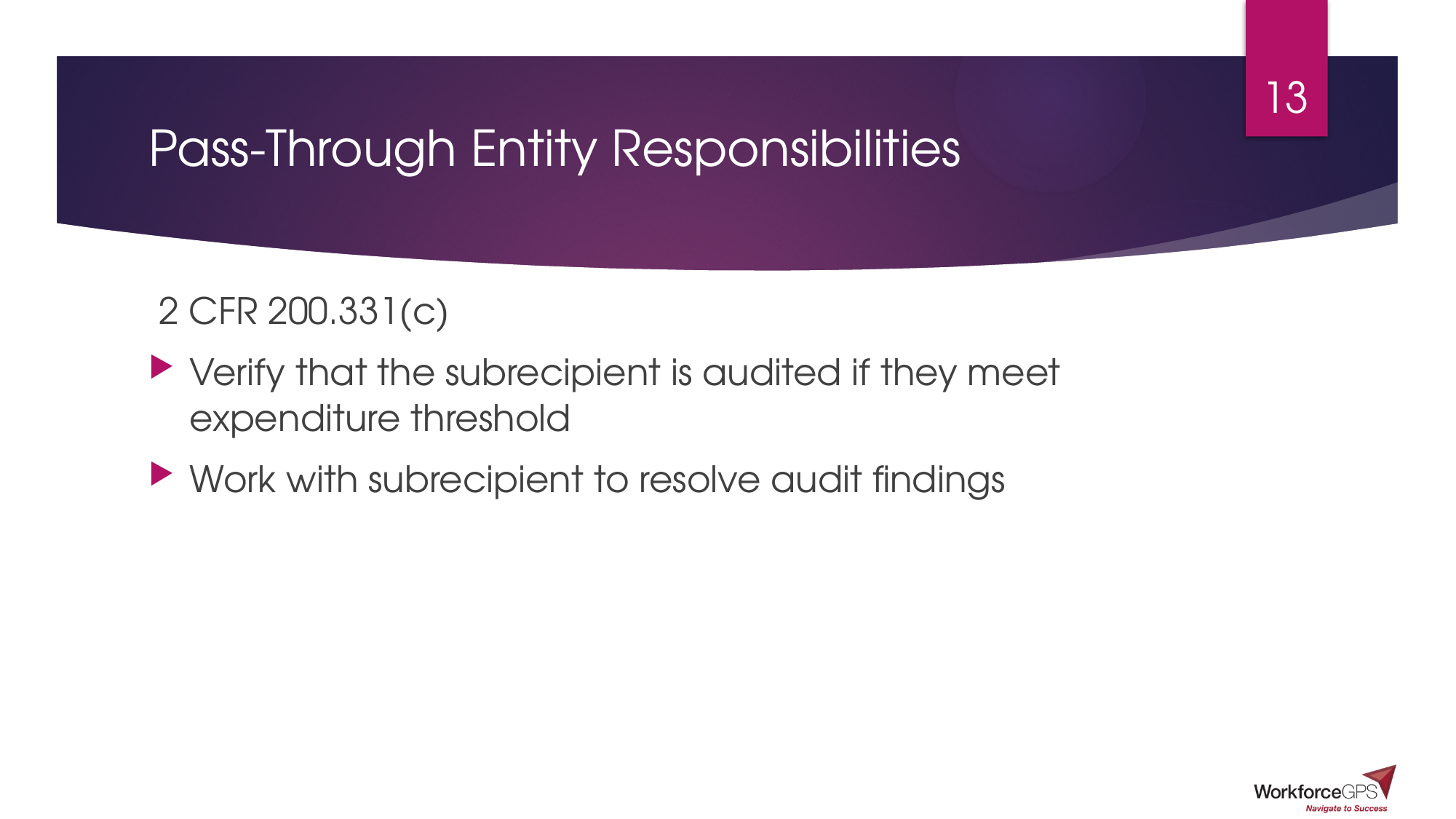

13
# Pass-Through Entity Responsibilities
 2 CFR 200.331(c)
Verify that the subrecipient is audited if they meet expenditure threshold
Work with subrecipient to resolve audit findings